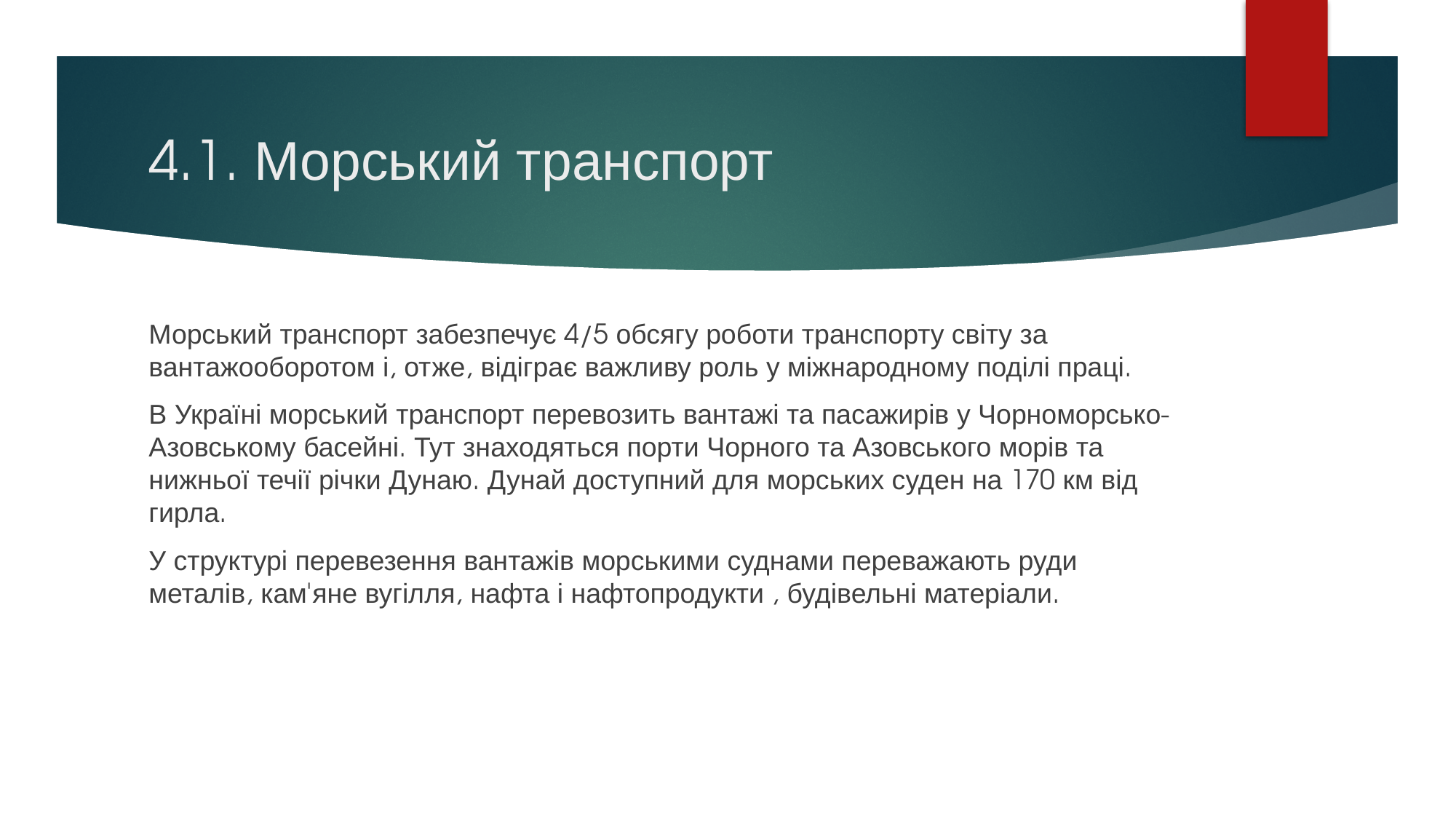

# 4.1. Морський транспорт
Морський транспорт забезпечує 4/5 обсягу роботи транспорту світу за вантажооборотом і, отже, відіграє важливу роль у міжнародному поділі праці.
В Україні морський транспорт перевозить вантажі та пасажирів у Чорноморсько-Азовському басейні. Тут знаходяться порти Чорного та Азовського морів та нижньої течії річки Дунаю. Дунай доступний для морських суден на 170 км від гирла.
У структурі перевезення вантажів морськими суднами переважають руди металів, кам'яне вугілля, нафта і нафтопродукти , будівельні матеріали.